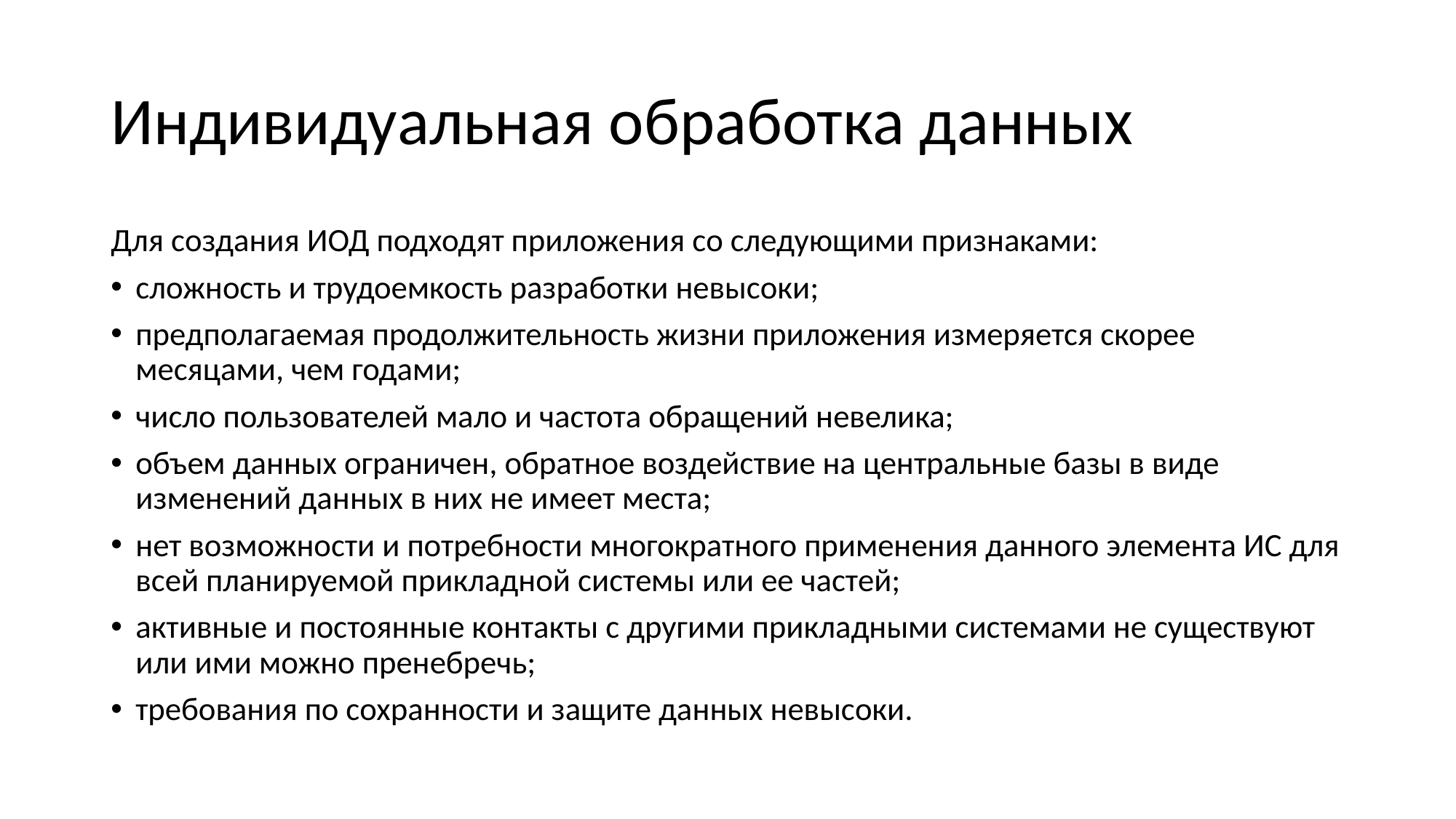

# Индивидуальная обработка данных
Для создания ИОД подходят приложения со следующими признаками:
сложность и трудоемкость разработки невысоки;
предполагаемая продолжительность жизни приложения измеряется скорее месяцами, чем годами;
число пользователей мало и частота обращений невелика;
объем данных ограничен, обратное воздействие на центральные базы в виде изменений данных в них не имеет места;
нет возможности и потребности многократного применения данного элемента ИС для всей планируемой прикладной системы или ее частей;
активные и постоянные контакты с другими прикладными системами не существуют или ими можно пренебречь;
требования по сохранности и защите данных невысоки.